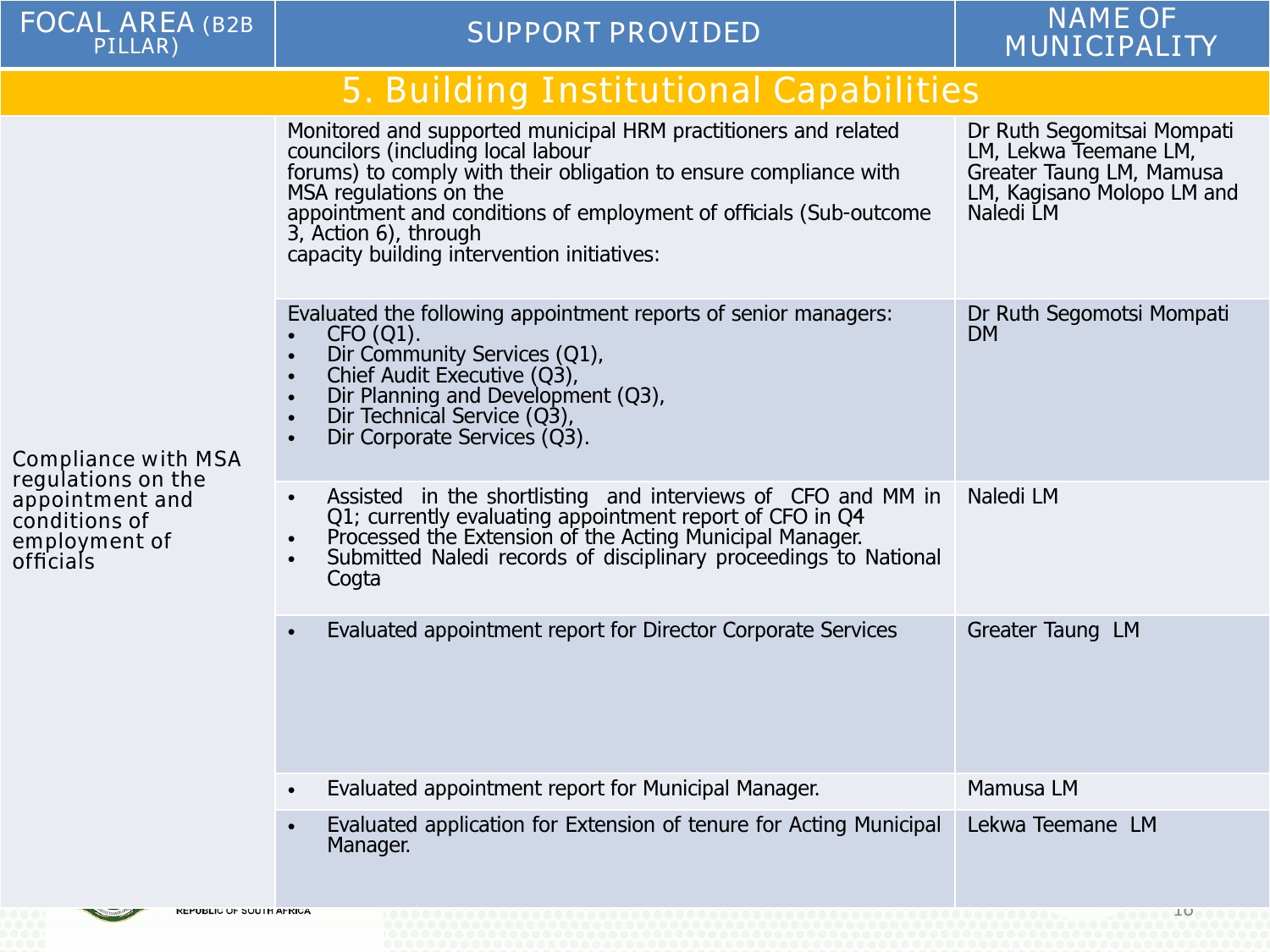

| FOCAL AREA (B2B PILLAR) | SUPPORT PROVIDED | NAME OF MUNICIPALITY |
| --- | --- | --- |
| 5. Building Institutional Capabilities |  |  |
| Compliance with MSA regulations on the appointment and conditions of employment of officials | Monitored and supported municipal HRM practitioners and related councilors (including local labour forums) to comply with their obligation to ensure compliance with MSA regulations on the appointment and conditions of employment of officials (Sub-outcome 3, Action 6), through capacity building intervention initiatives: | Dr Ruth Segomitsai Mompati LM, Lekwa Teemane LM, Greater Taung LM, Mamusa LM, Kagisano Molopo LM and Naledi LM |
|  | Evaluated the following appointment reports of senior managers: CFO (Q1). Dir Community Services (Q1), Chief Audit Executive (Q3), Dir Planning and Development (Q3), Dir Technical Service (Q3), Dir Corporate Services (Q3). | Dr Ruth Segomotsi Mompati DM |
|  | Assisted in the shortlisting and interviews of CFO and MM in Q1; currently evaluating appointment report of CFO in Q4 Processed the Extension of the Acting Municipal Manager. Submitted Naledi records of disciplinary proceedings to National Cogta | Naledi LM |
|  | Evaluated appointment report for Director Corporate Services | Greater Taung LM |
|  | Evaluated appointment report for Municipal Manager. | Mamusa LM |
|  | Evaluated application for Extension of tenure for Acting Municipal Manager. | Lekwa Teemane LM |
#

16